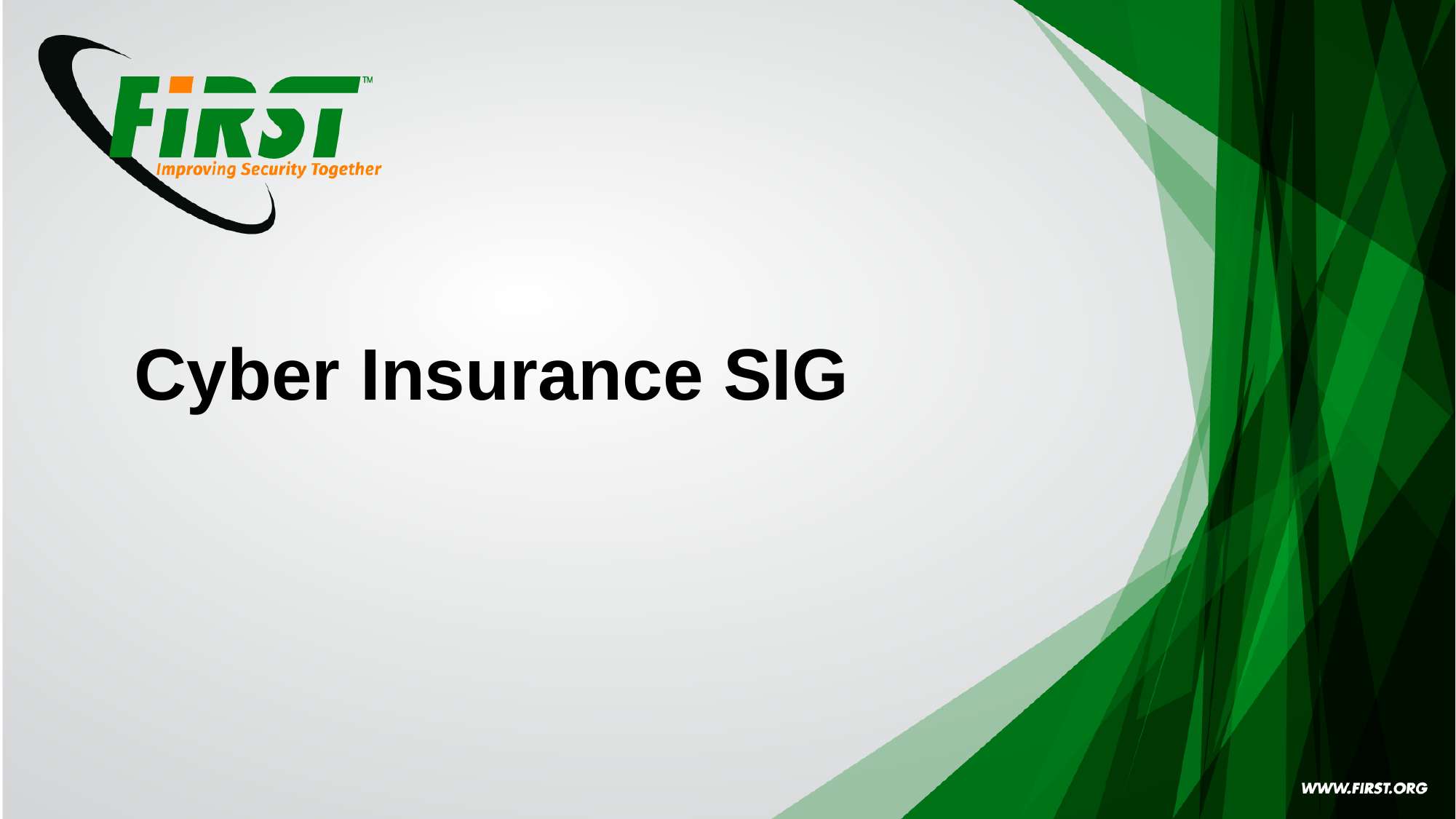

# Cyber Insurance SIG
Year in Review